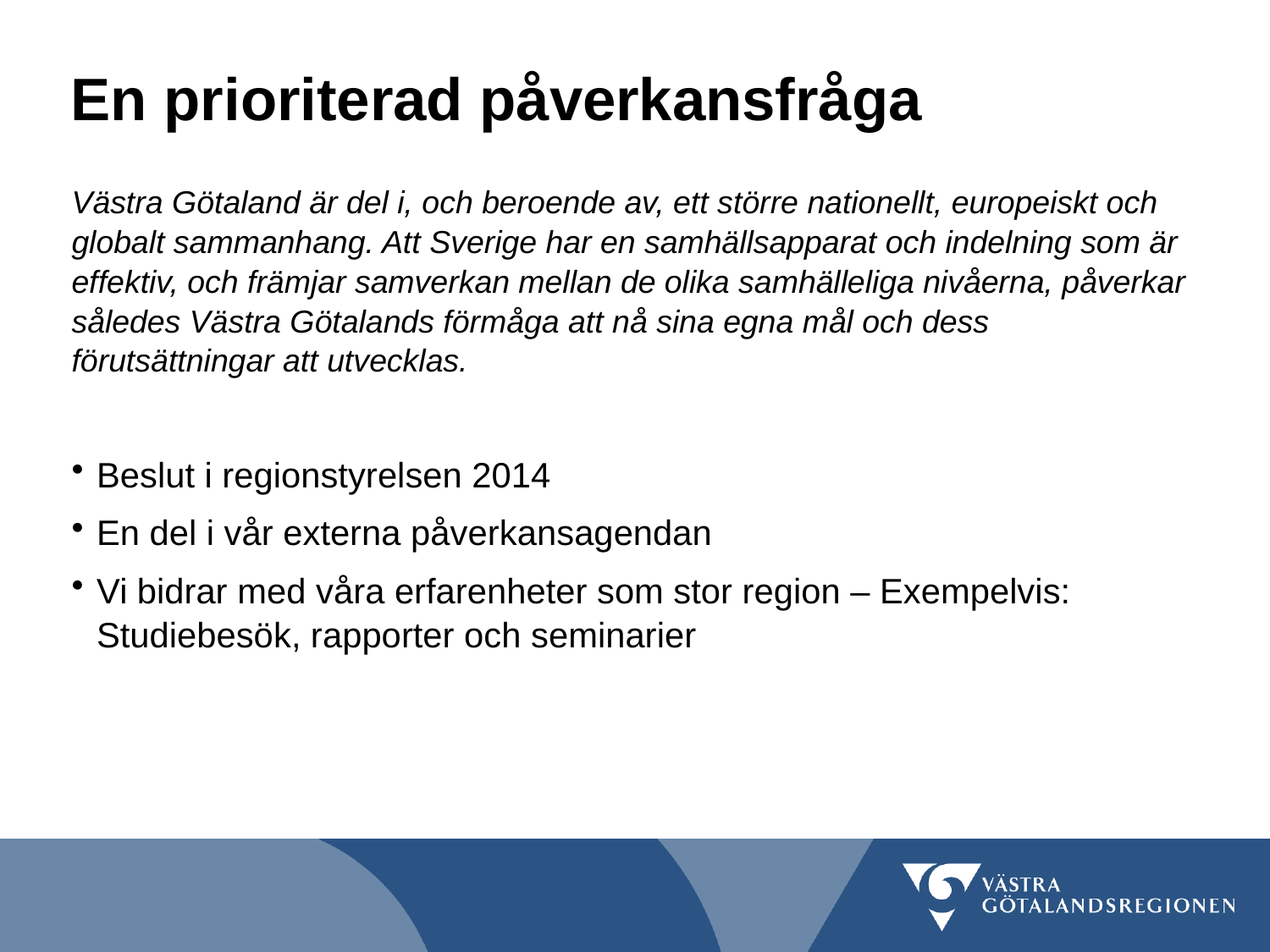

# En prioriterad påverkansfråga
Västra Götaland är del i, och beroende av, ett större nationellt, europeiskt och globalt sammanhang. Att Sverige har en samhällsapparat och indelning som är effektiv, och främjar samverkan mellan de olika samhälleliga nivåerna, påverkar således Västra Götalands förmåga att nå sina egna mål och dess förutsättningar att utvecklas.

Beslut i regionstyrelsen 2014
En del i vår externa påverkansagendan
Vi bidrar med våra erfarenheter som stor region – Exempelvis: Studiebesök, rapporter och seminarier